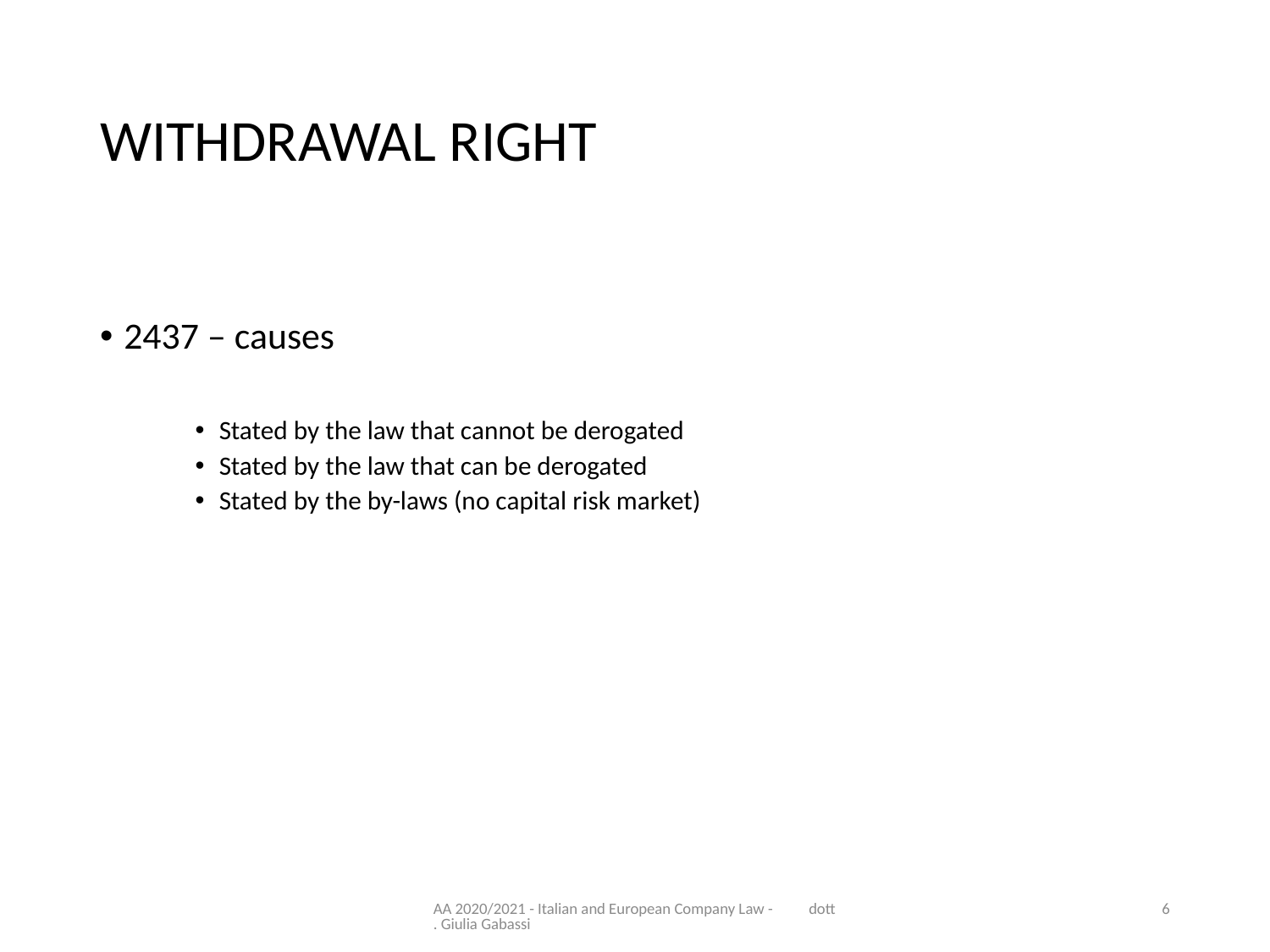

# WITHDRAWAL RIGHT

2437 – causes

Stated by the law that cannot be derogated
Stated by the law that can be derogated
Stated by the by-laws (no capital risk market)
AA 2020/2021 - Italian and European Company Law -          dott. Giulia Gabassi
6